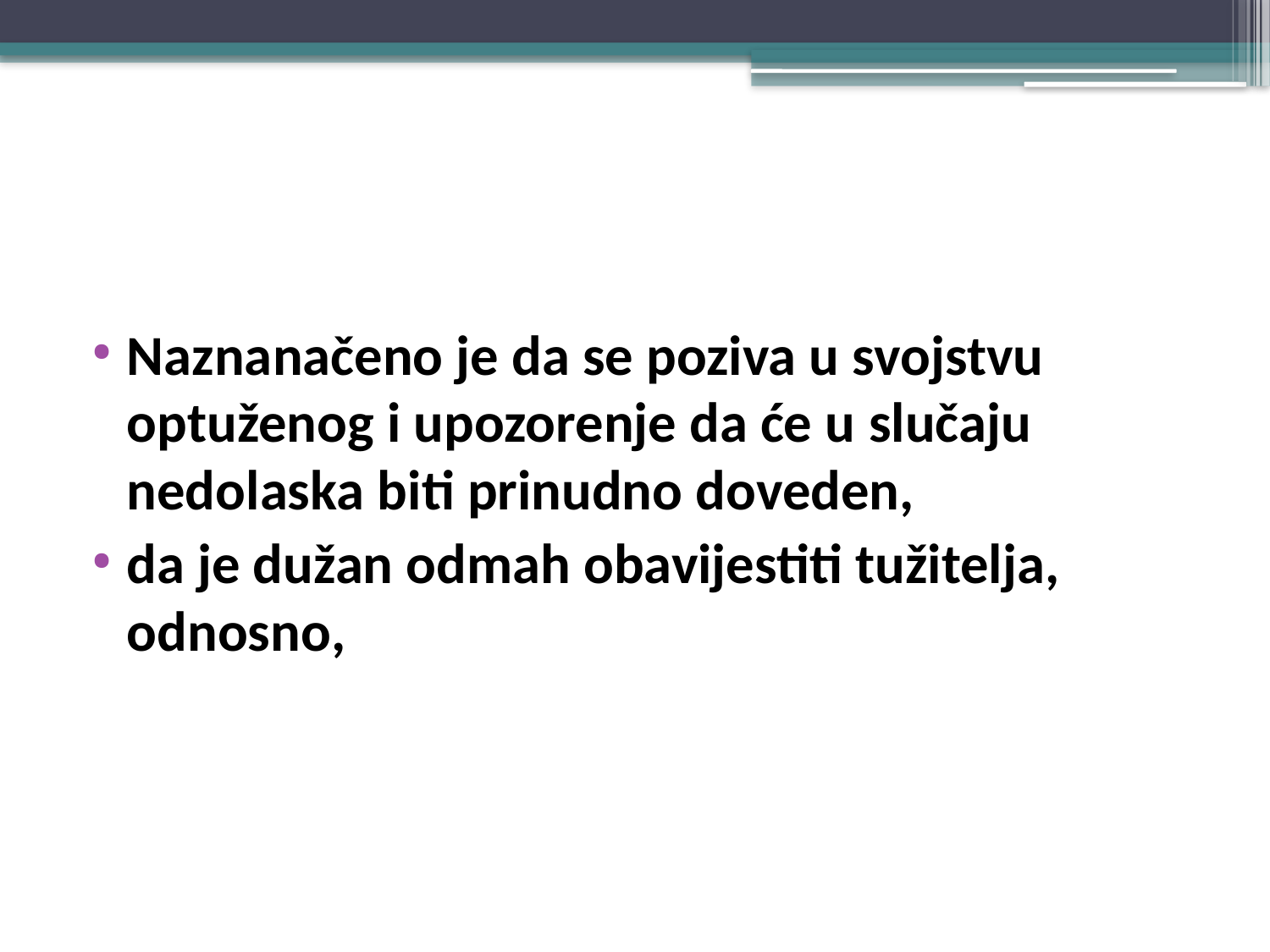

#
Naznanačeno je da se poziva u svojstvu optuženog i upozorenje da će u slučaju nedolaska biti prinudno doveden,
da je dužan odmah obavijestiti tužitelja, odnosno,